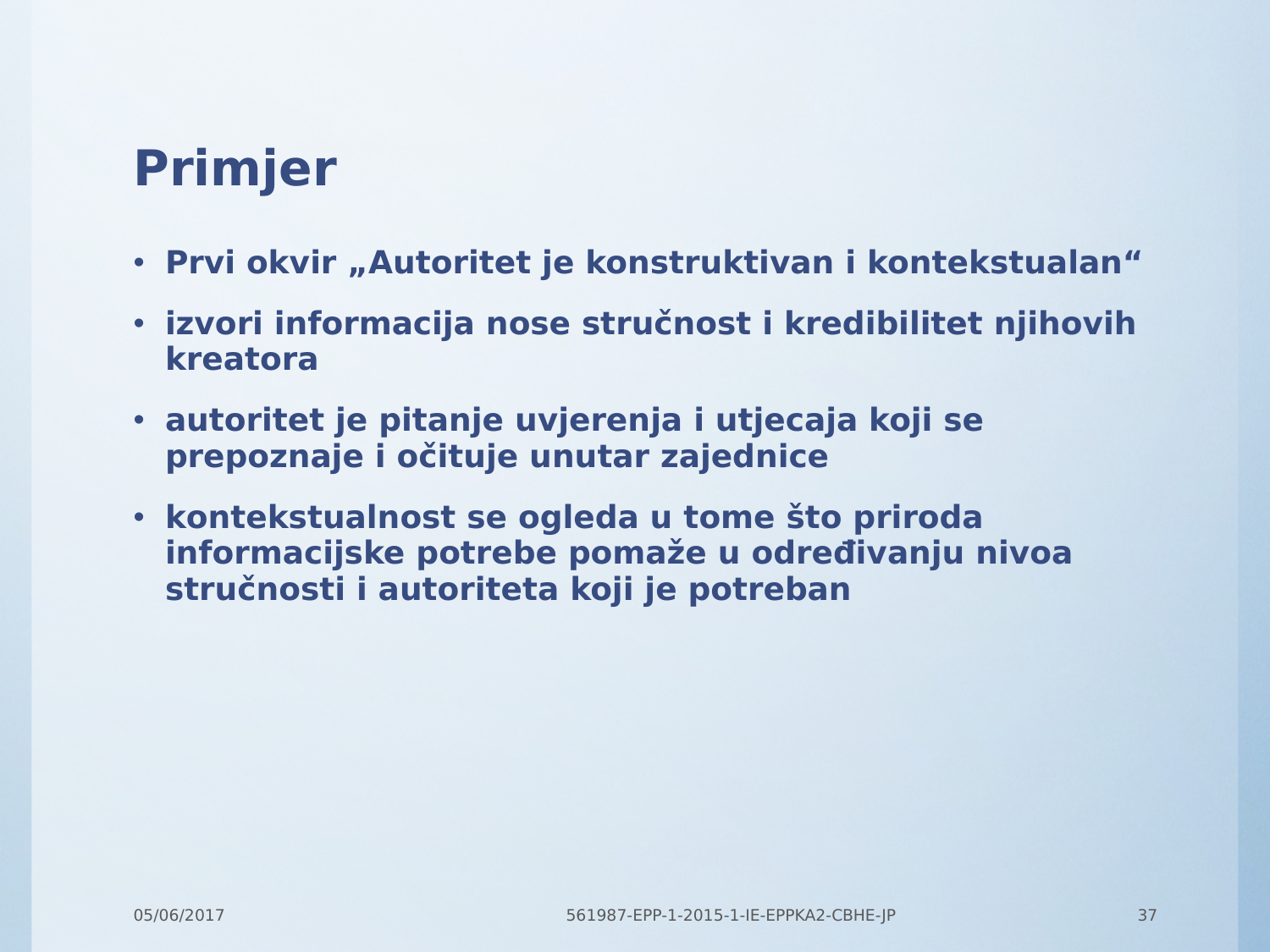

# Primjer
Prvi okvir „Autoritet je konstruktivan i kontekstualan“
izvori informacija nose stručnost i kredibilitet njihovih kreatora
autoritet je pitanje uvjerenja i utjecaja koji se prepoznaje i očituje unutar zajednice
kontekstualnost se ogleda u tome što priroda informacijske potrebe pomaže u određivanju nivoa stručnosti i autoriteta koji je potreban
05/06/2017
561987-EPP-1-2015-1-IE-EPPKA2-CBHE-JP
37